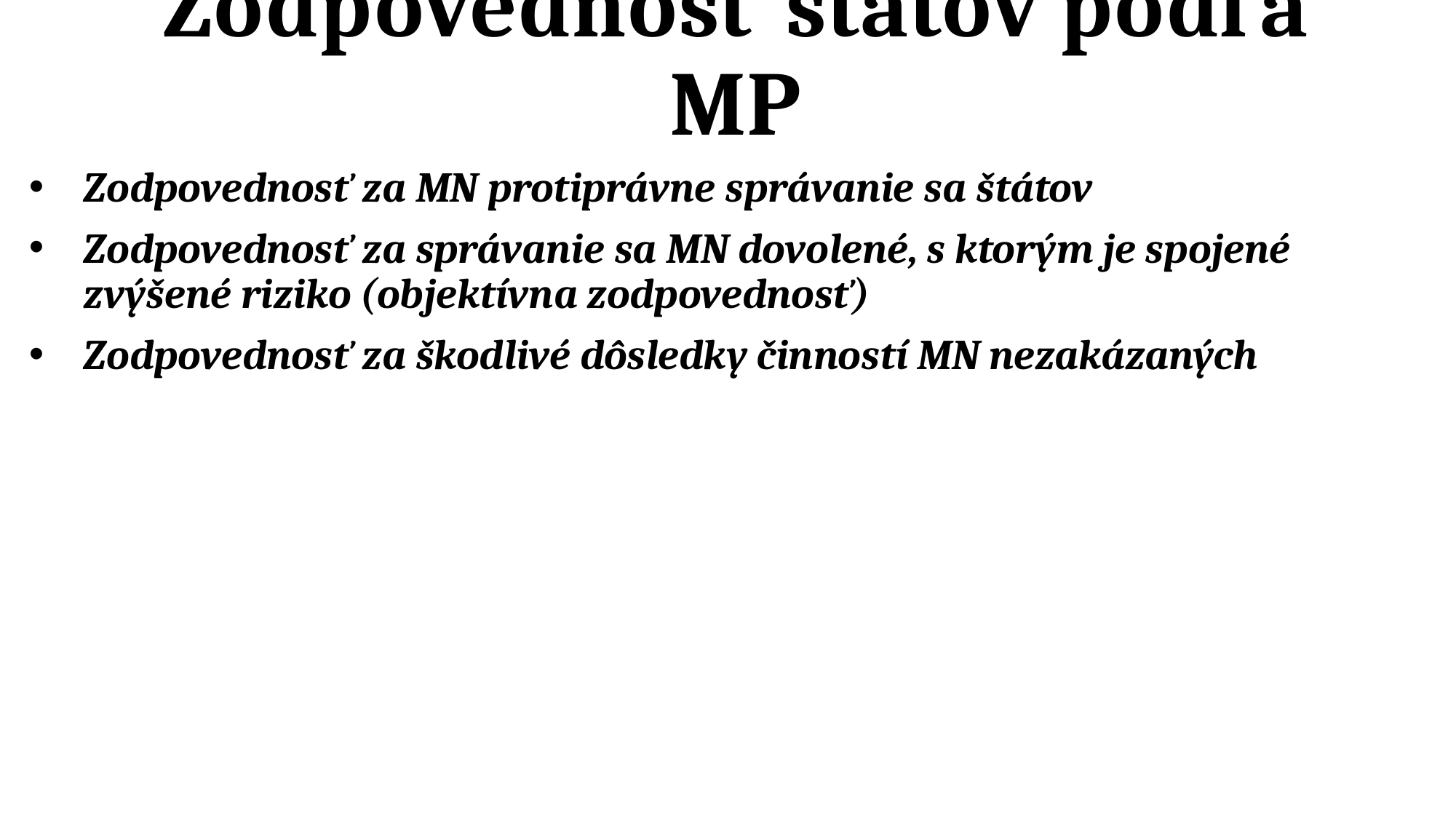

# Zodpovednosť štátov podľa MP
Zodpovednosť za MN protiprávne správanie sa štátov
Zodpovednosť za správanie sa MN dovolené, s ktorým je spojené zvýšené riziko (objektívna zodpovednosť)
Zodpovednosť za škodlivé dôsledky činností MN nezakázaných